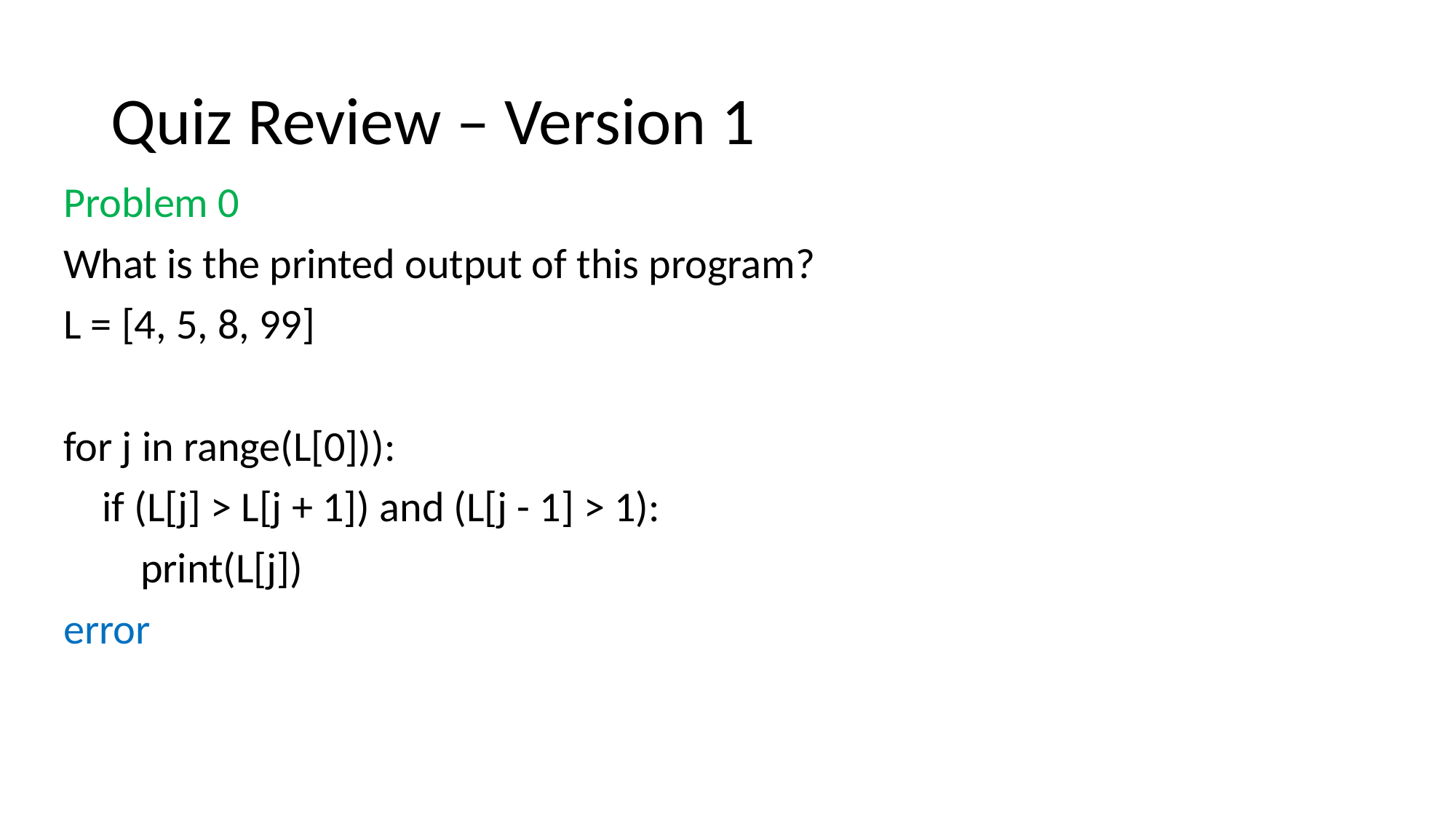

# Quiz Review – Version 1
Problem 0
What is the printed output of this program?
L = [4, 5, 8, 99]

for j in range(L[0])):
    if (L[j] > L[j + 1]) and (L[j - 1] > 1):
        print(L[j])
error